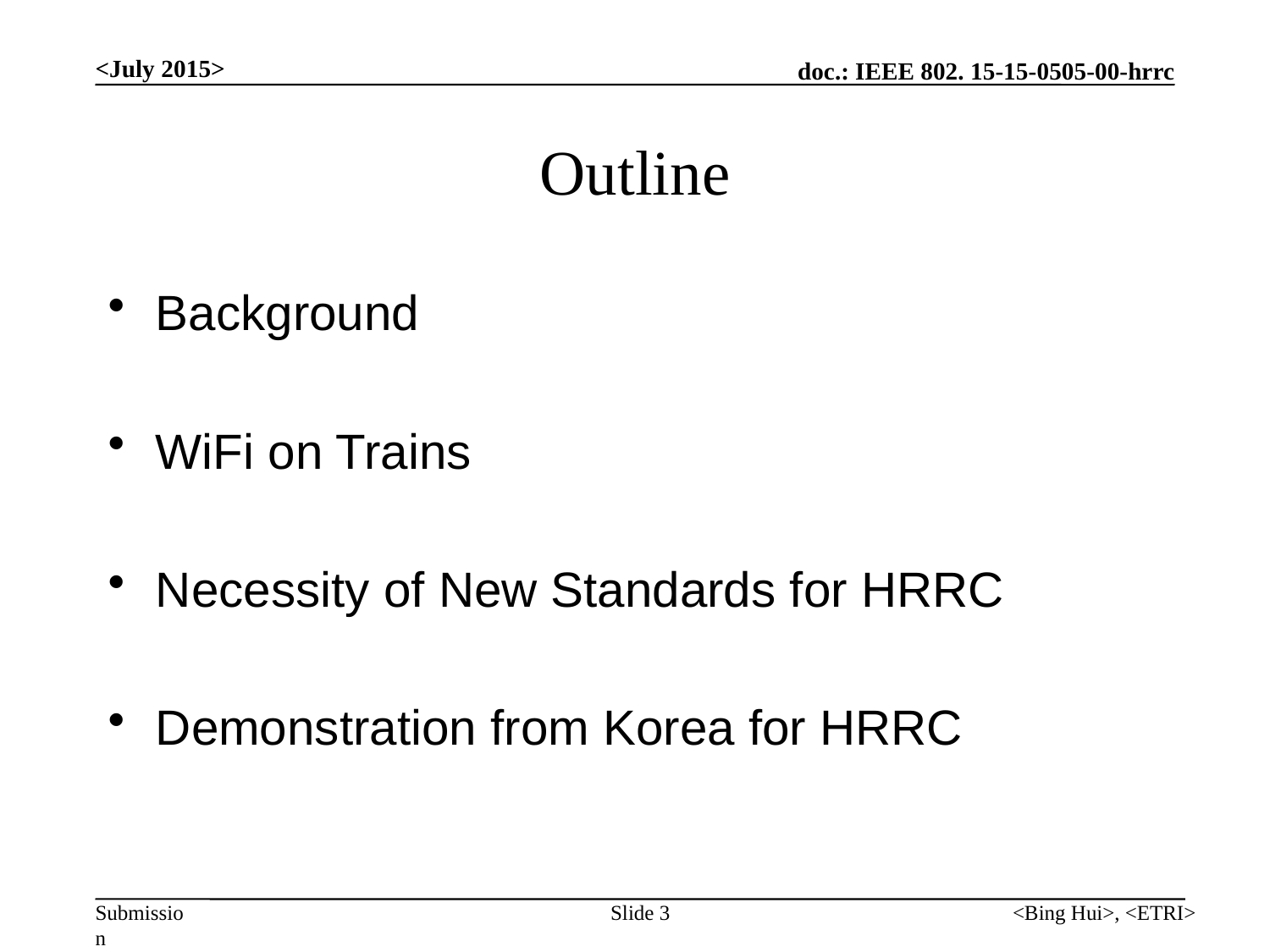

<July 2015>
# Outline
Background

WiFi on Trains

Necessity of New Standards for HRRC

Demonstration from Korea for HRRC
Slide 3
<Bing Hui>, <ETRI>